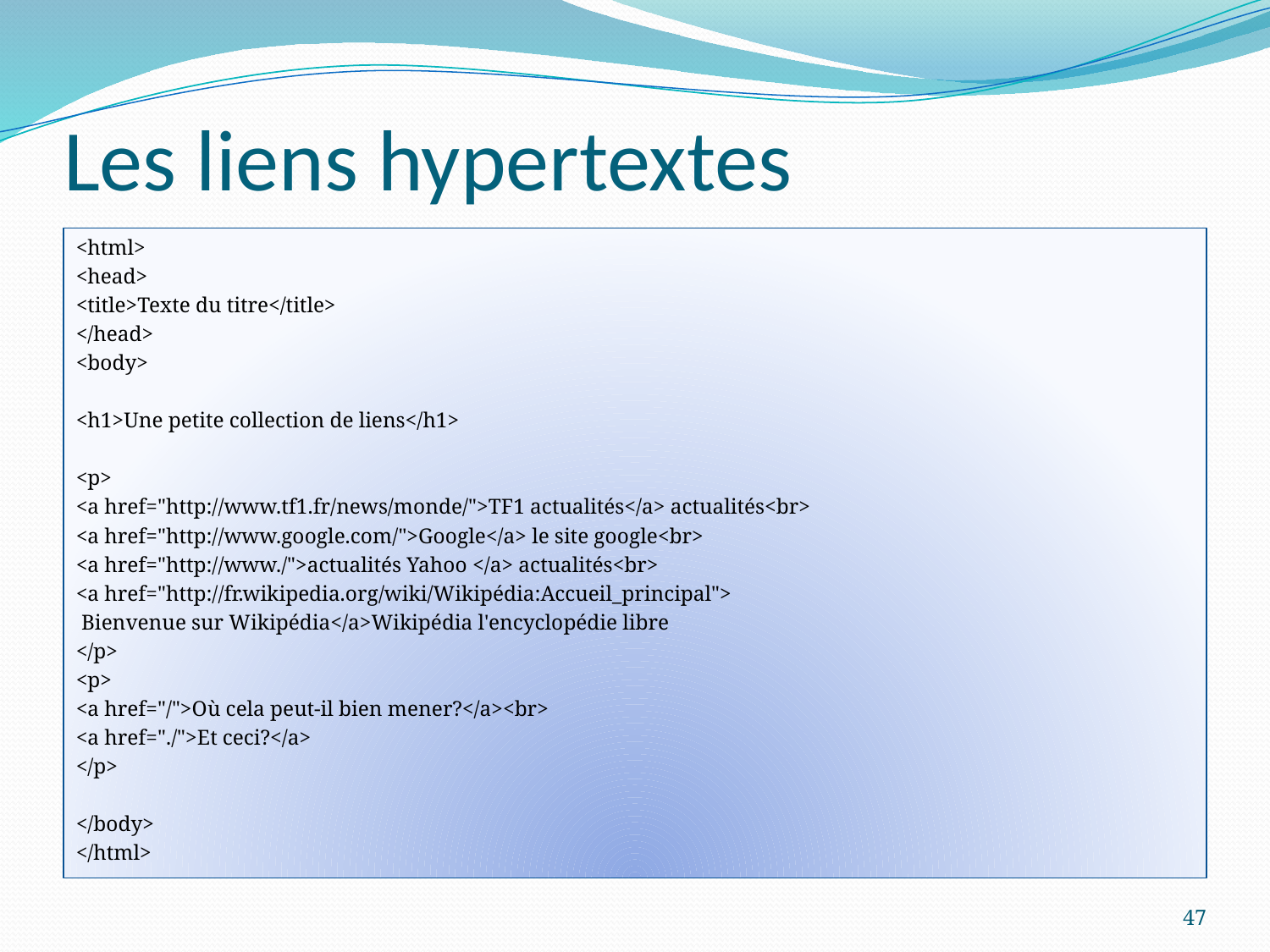

# Les liens hypertextes
<html>
<head>
<title>Texte du titre</title>
</head>
<body>

<h1>Une petite collection de liens</h1>

<p>
<a href="http://www.tf1.fr/news/monde/">TF1 actualités</a> actualités<br>
<a href="http://www.google.com/">Google</a> le site google<br>
<a href="http://www./">actualités Yahoo </a> actualités<br>
<a href="http://fr.wikipedia.org/wiki/Wikipédia:Accueil_principal">
 Bienvenue sur Wikipédia</a>Wikipédia l'encyclopédie libre
</p>
<p>
<a href="/">Où cela peut-il bien mener?</a><br>
<a href="./">Et ceci?</a>
</p>

</body>
</html>
47